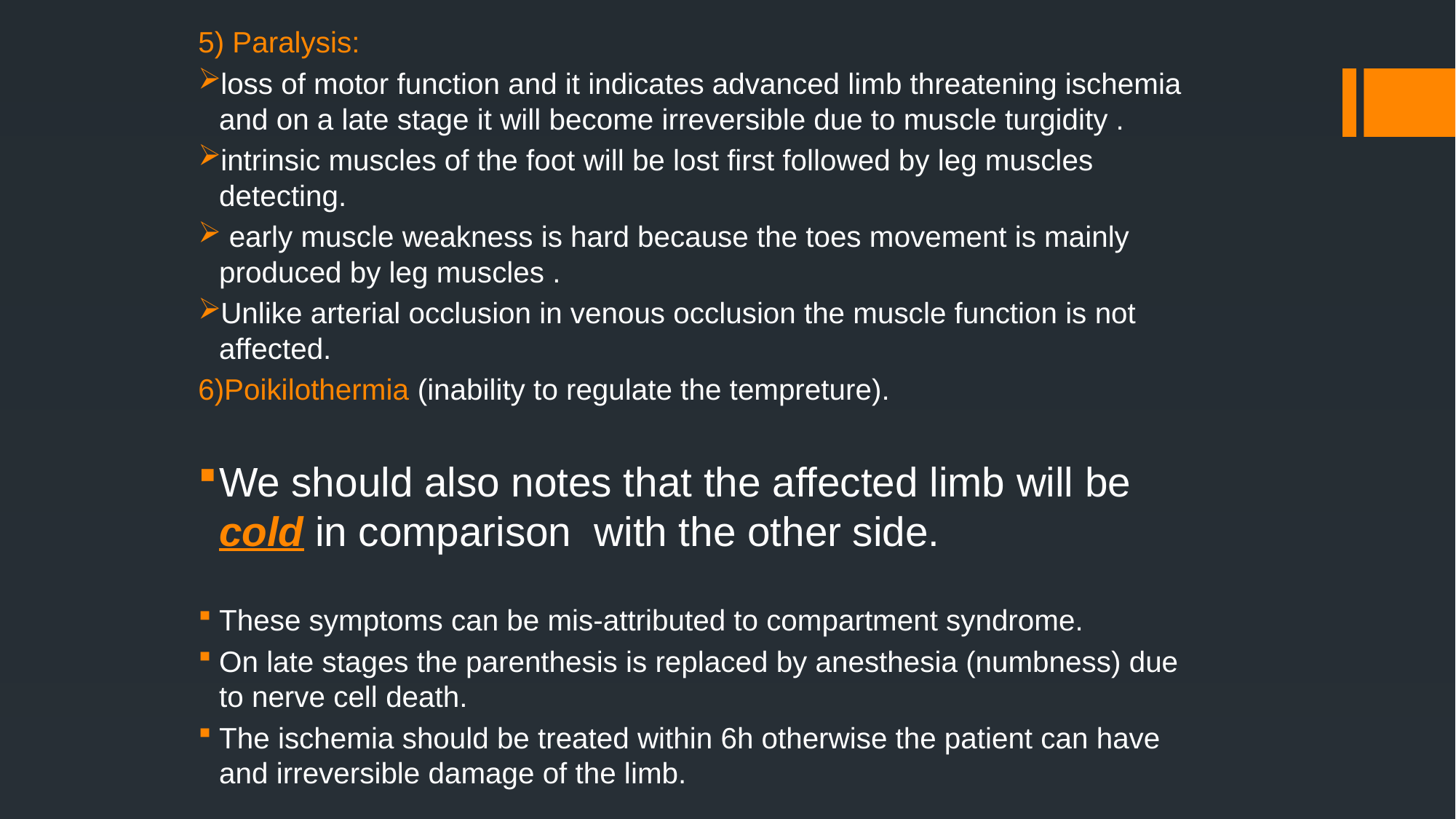

5) Paralysis:
loss of motor function and it indicates advanced limb threatening ischemia and on a late stage it will become irreversible due to muscle turgidity .
intrinsic muscles of the foot will be lost first followed by leg muscles detecting.
 early muscle weakness is hard because the toes movement is mainly produced by leg muscles .
Unlike arterial occlusion in venous occlusion the muscle function is not affected.
6)Poikilothermia (inability to regulate the tempreture).

We should also notes that the affected limb will be cold in comparison  with the other side.

These symptoms can be mis-attributed to compartment syndrome.
On late stages the parenthesis is replaced by anesthesia (numbness) due to nerve cell death.
The ischemia should be treated within 6h otherwise the patient can have and irreversible damage of the limb.